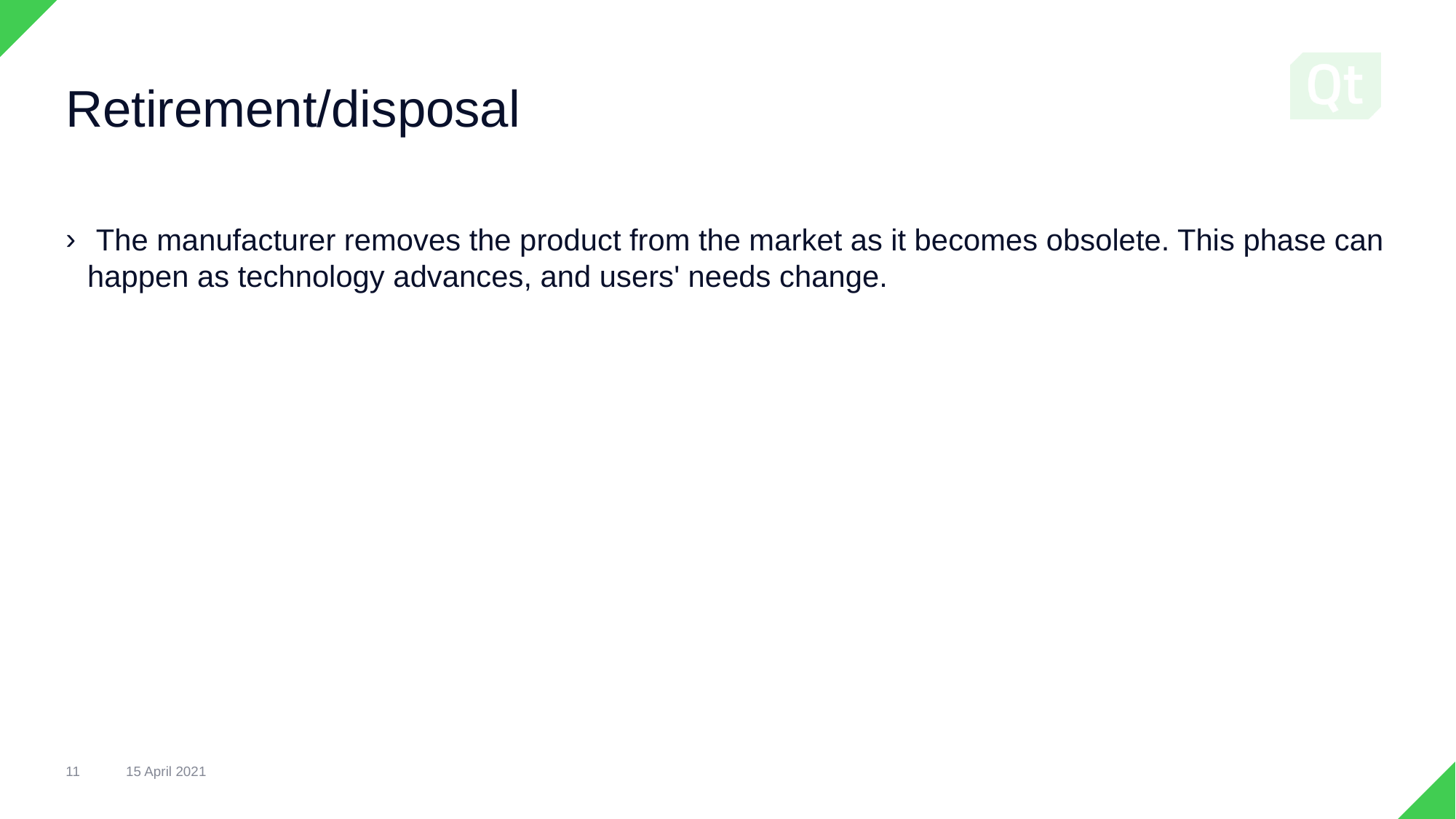

# Retirement/disposal
 The manufacturer removes the product from the market as it becomes obsolete. This phase can happen as technology advances, and users' needs change.

11
15 April 2021